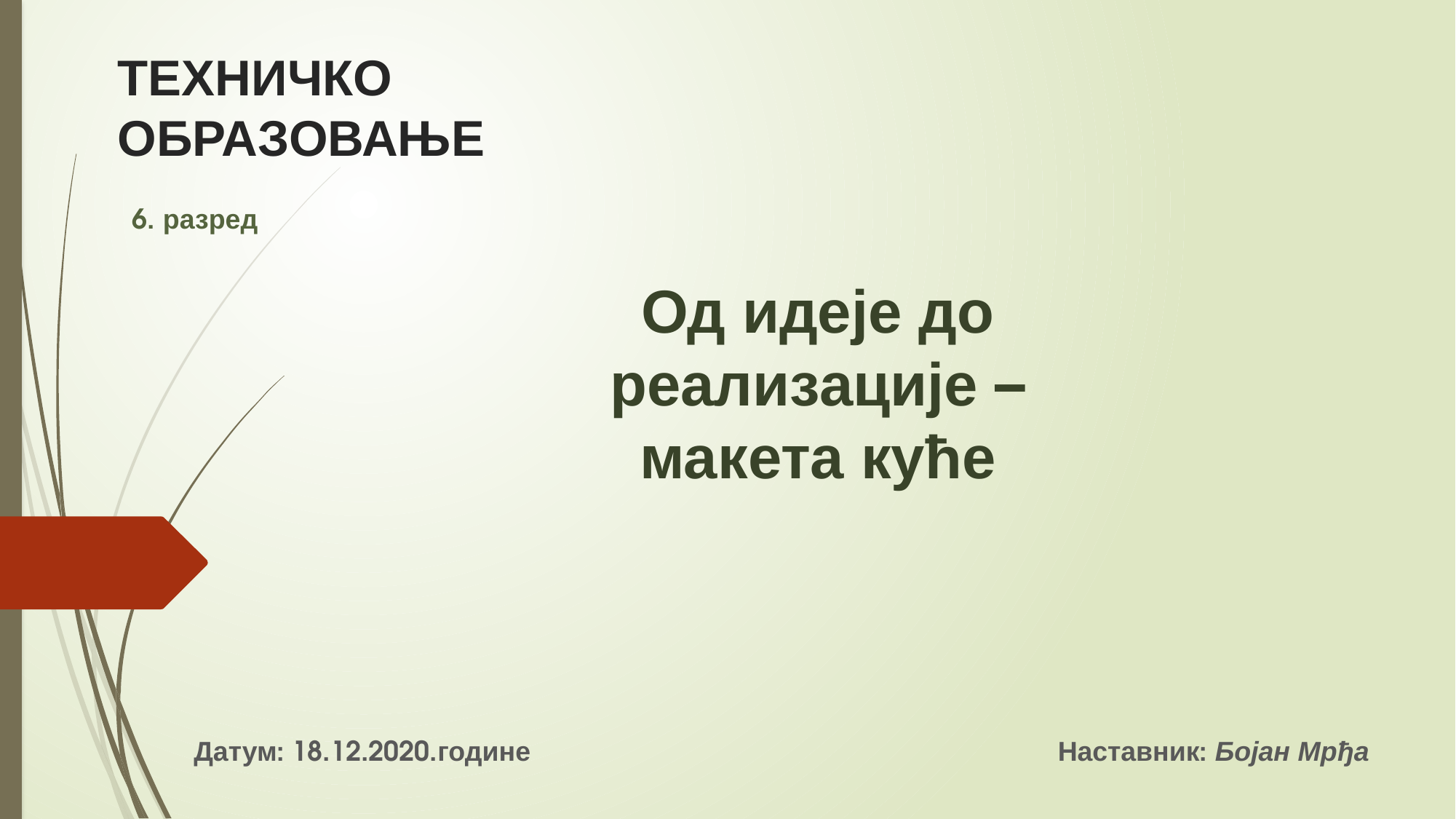

# ТЕХНИЧКО ОБРАЗОВАЊЕ
6. разред
Од идеје до реализације – макета куће

Датум: 18.12.2020.године                                                                     Наставник: Бојан Мрђа